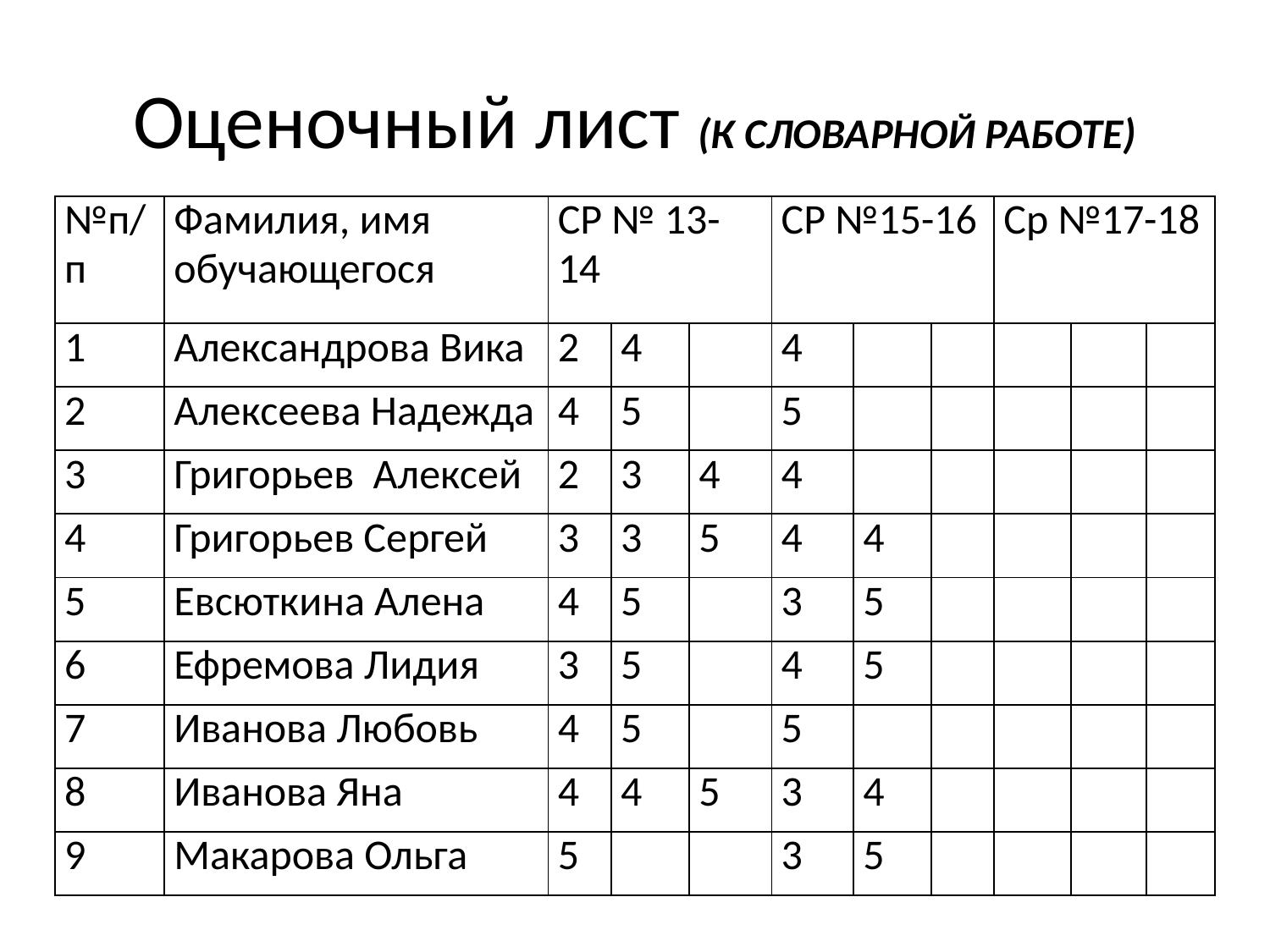

# Оценочный лист (К СЛОВАРНОЙ РАБОТЕ)
| №п/п | Фамилия, имя обучающегося | СР № 13-14 |  |  | СР №15-16 |  |  | Ср №17-18 |  |  |
| --- | --- | --- | --- | --- | --- | --- | --- | --- | --- | --- |
| 1 | Александрова Вика | 2 | 4 |  | 4 |  |  |  |  |  |
| 2 | Алексеева Надежда | 4 | 5 |  | 5 |  |  |  |  |  |
| 3 | Григорьев Алексей | 2 | 3 | 4 | 4 |  |  |  |  |  |
| 4 | Григорьев Сергей | 3 | 3 | 5 | 4 | 4 |  |  |  |  |
| 5 | Евсюткина Алена | 4 | 5 |  | 3 | 5 |  |  |  |  |
| 6 | Ефремова Лидия | 3 | 5 |  | 4 | 5 |  |  |  |  |
| 7 | Иванова Любовь | 4 | 5 |  | 5 |  |  |  |  |  |
| 8 | Иванова Яна | 4 | 4 | 5 | 3 | 4 |  |  |  |  |
| 9 | Макарова Ольга | 5 |  |  | 3 | 5 |  |  |  |  |